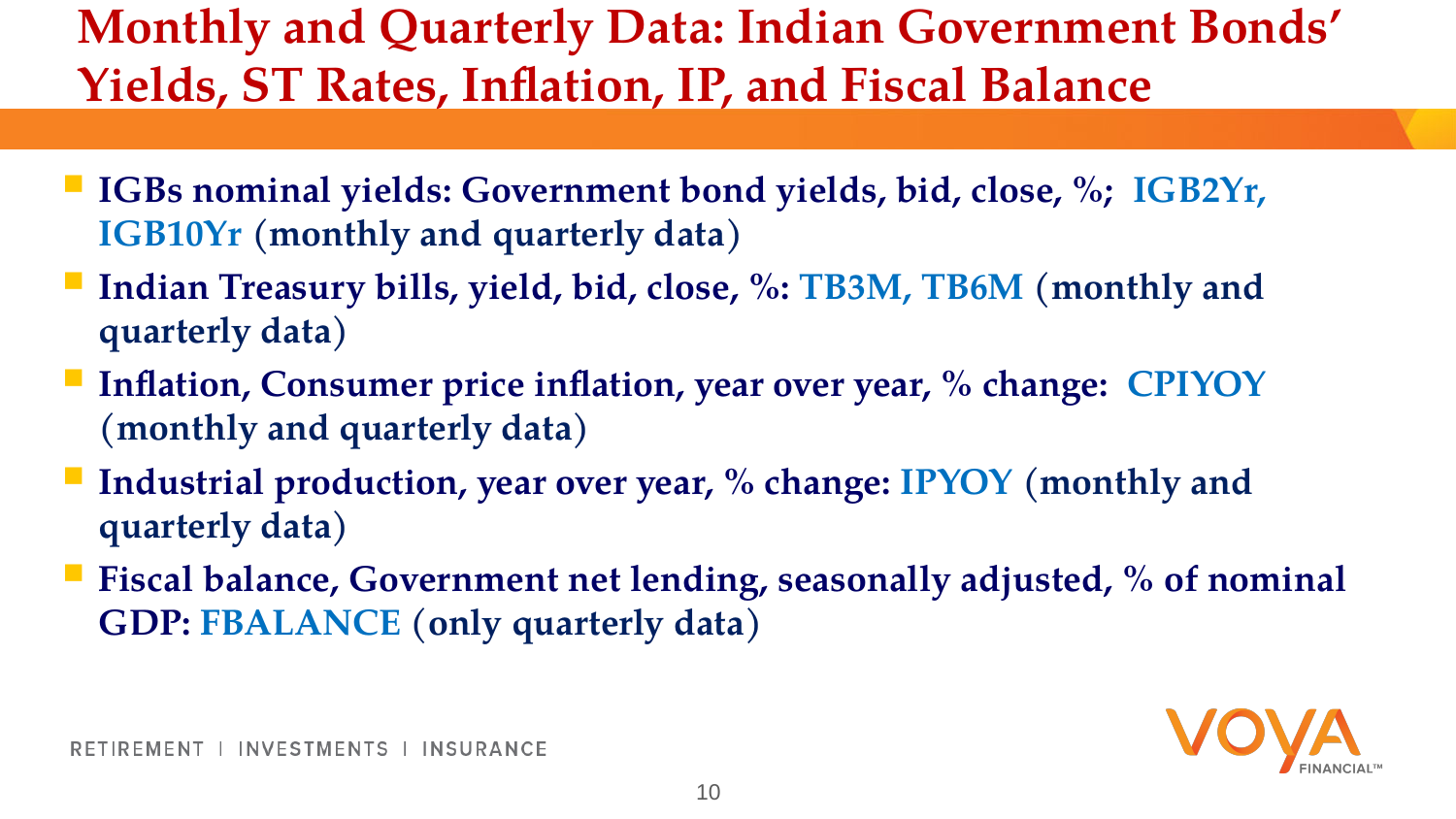

# Monthly and Quarterly Data: Indian Government Bonds’ Yields, ST Rates, Inflation, IP, and Fiscal Balance
IGBs nominal yields: Government bond yields, bid, close, %;  IGB2Yr, IGB10Yr (monthly and quarterly data)
Indian Treasury bills, yield, bid, close, %: TB3M, TB6M (monthly and quarterly data)
Inflation, Consumer price inflation, year over year, % change:  CPIYOY (monthly and quarterly data)
Industrial production, year over year, % change: IPYOY (monthly and quarterly data)
Fiscal balance, Government net lending, seasonally adjusted, % of nominal GDP: FBALANCE (only quarterly data)

10